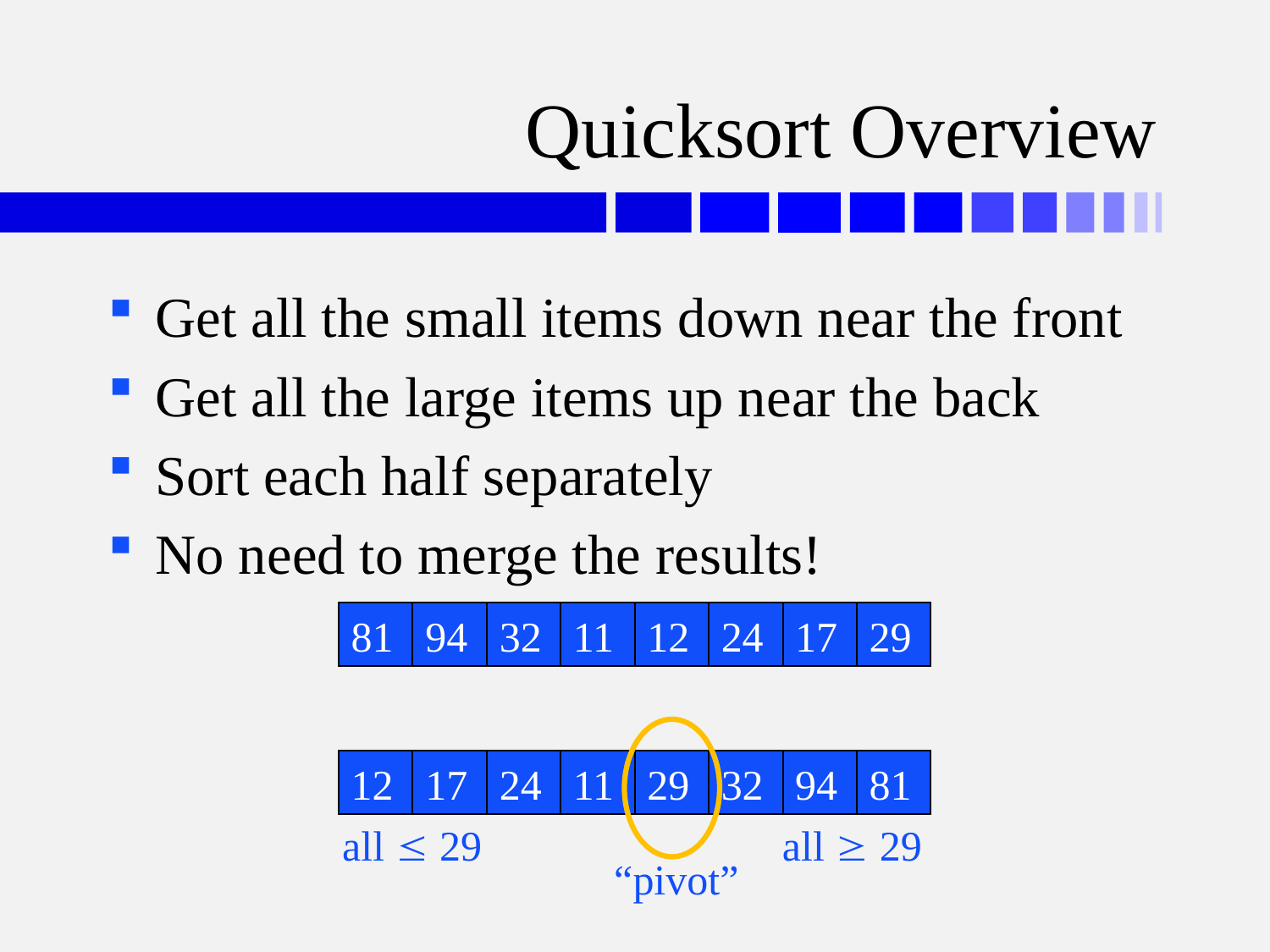

# Quicksort Overview
Get all the small items down near the front
Get all the large items up near the back
Sort each half separately
No need to merge the results!
81
94
32
11
12
24
17
29

12
17
24
11
29
32
94
81
all ≤ 29
all ≥ 29
“pivot”